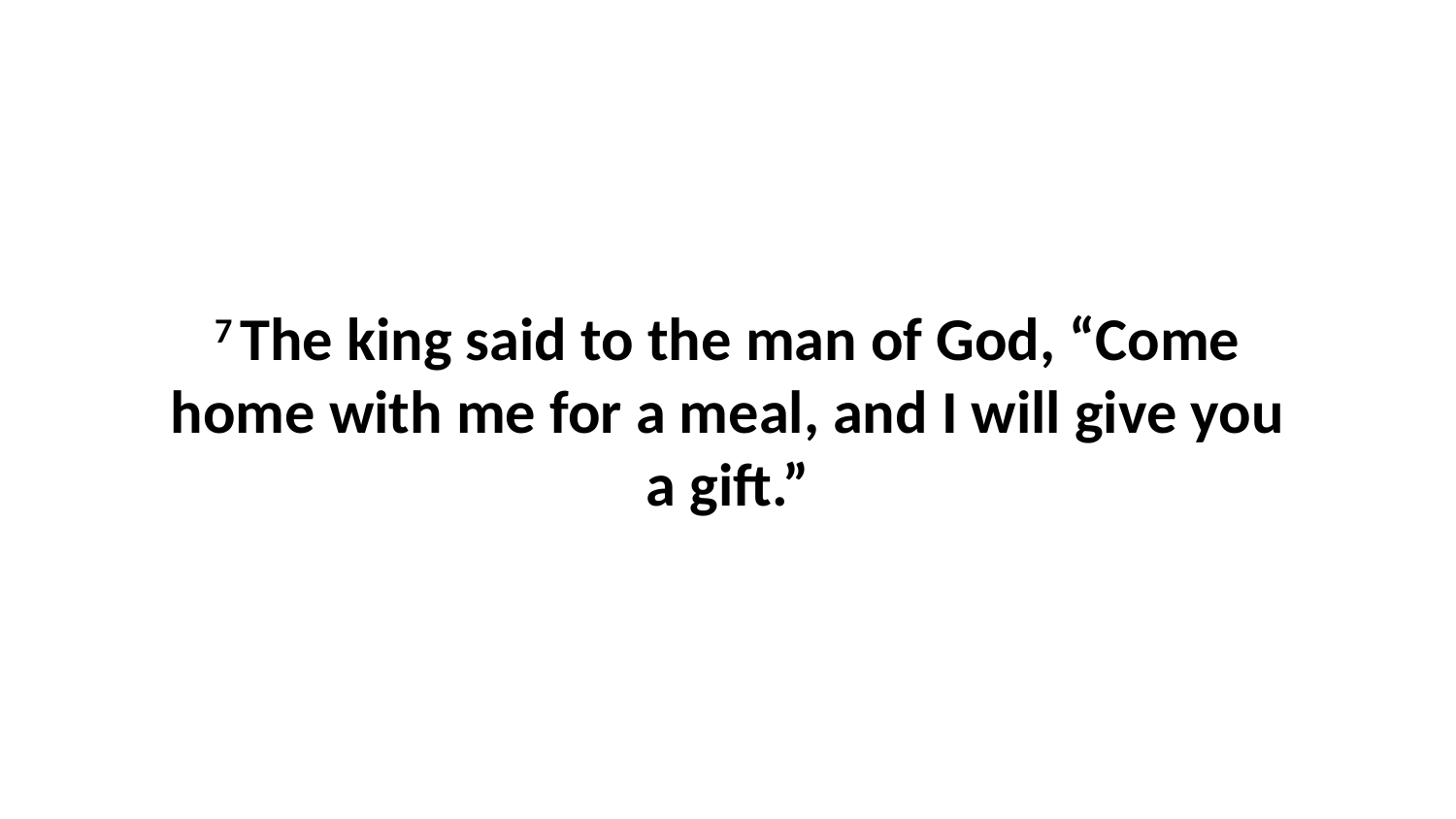

7 The king said to the man of God, “Come home with me for a meal, and I will give you a gift.”